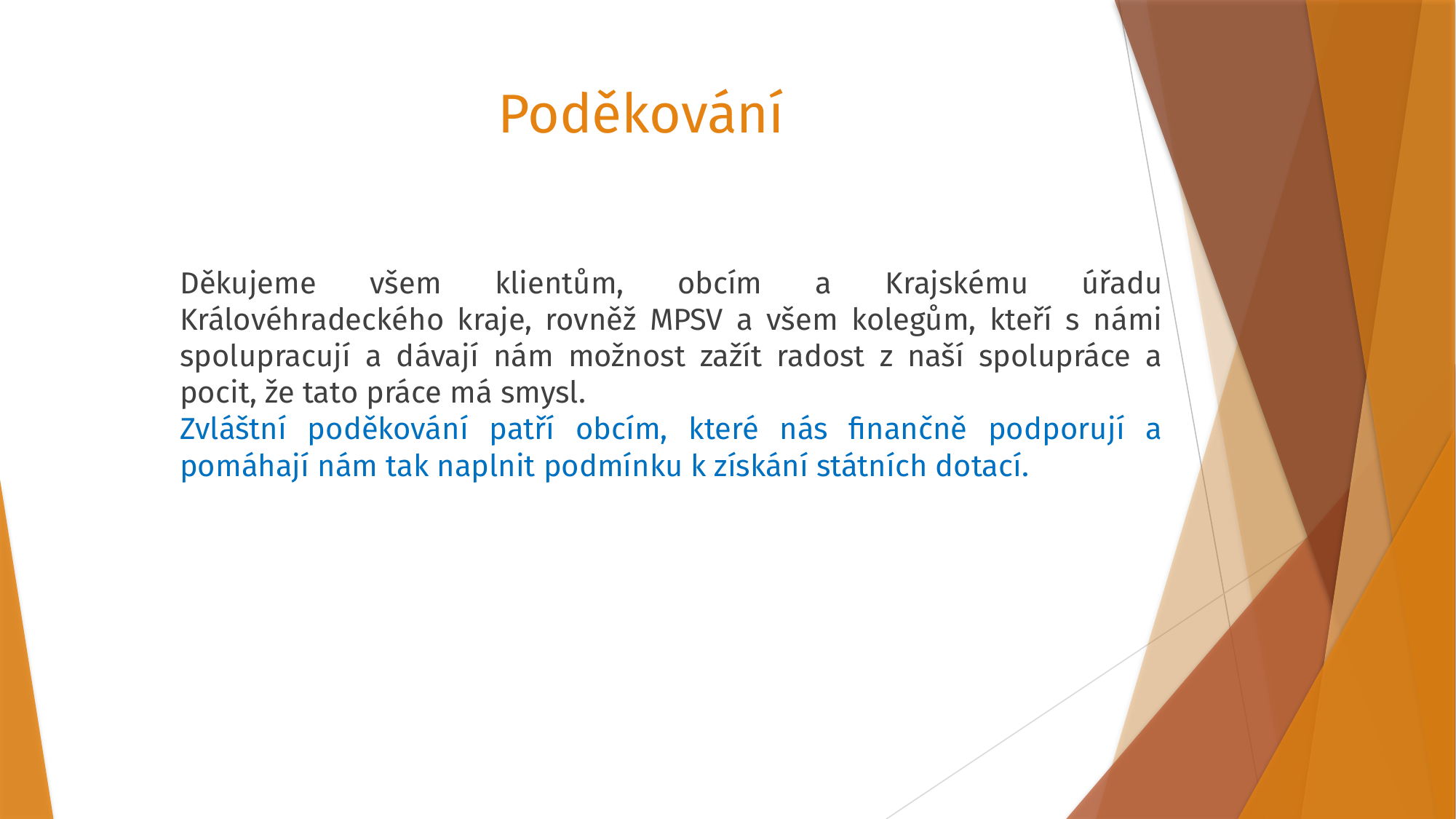

# Poděkování
Děkujeme všem klientům, obcím a Krajskému úřadu Královéhradeckého kraje, rovněž MPSV a všem kolegům, kteří s námi spolupracují a dávají nám možnost zažít radost z naší spolupráce a pocit, že tato práce má smysl.
Zvláštní poděkování patří obcím, které nás finančně podporují a pomáhají nám tak naplnit podmínku k získání státních dotací.